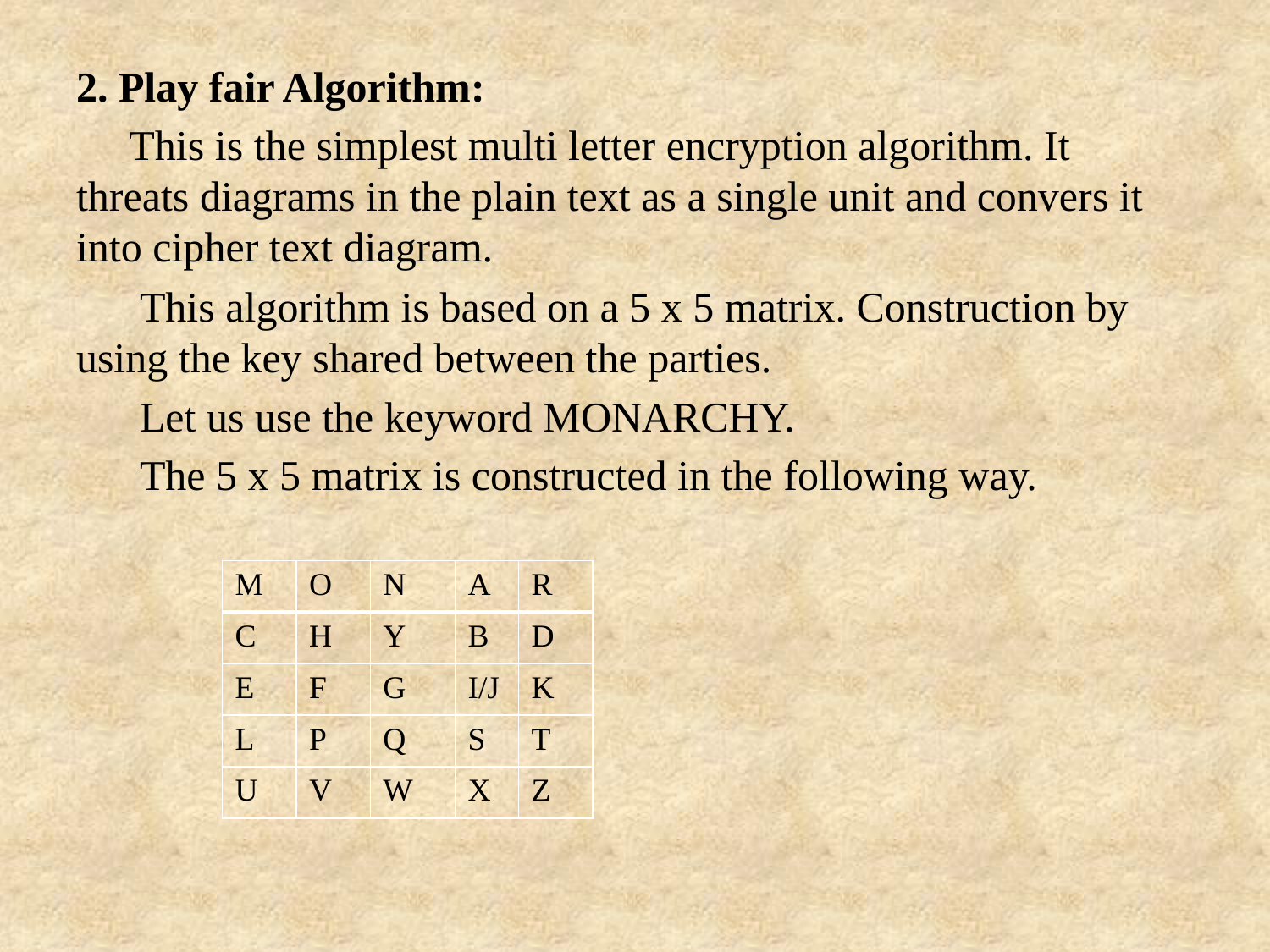

2. Play fair Algorithm:
     This is the simplest multi letter encryption algorithm. It threats diagrams in the plain text as a single unit and convers it into cipher text diagram.
      This algorithm is based on a 5 x 5 matrix. Construction by using the key shared between the parties.
      Let us use the keyword MONARCHY.
      The 5 x 5 matrix is constructed in the following way.

| M | O | N | A | R |
| --- | --- | --- | --- | --- |
| C | H | Y | B | D |
| E | F | G | I/J | K |
| L | P | Q | S | T |
| U | V | W | X | Z |